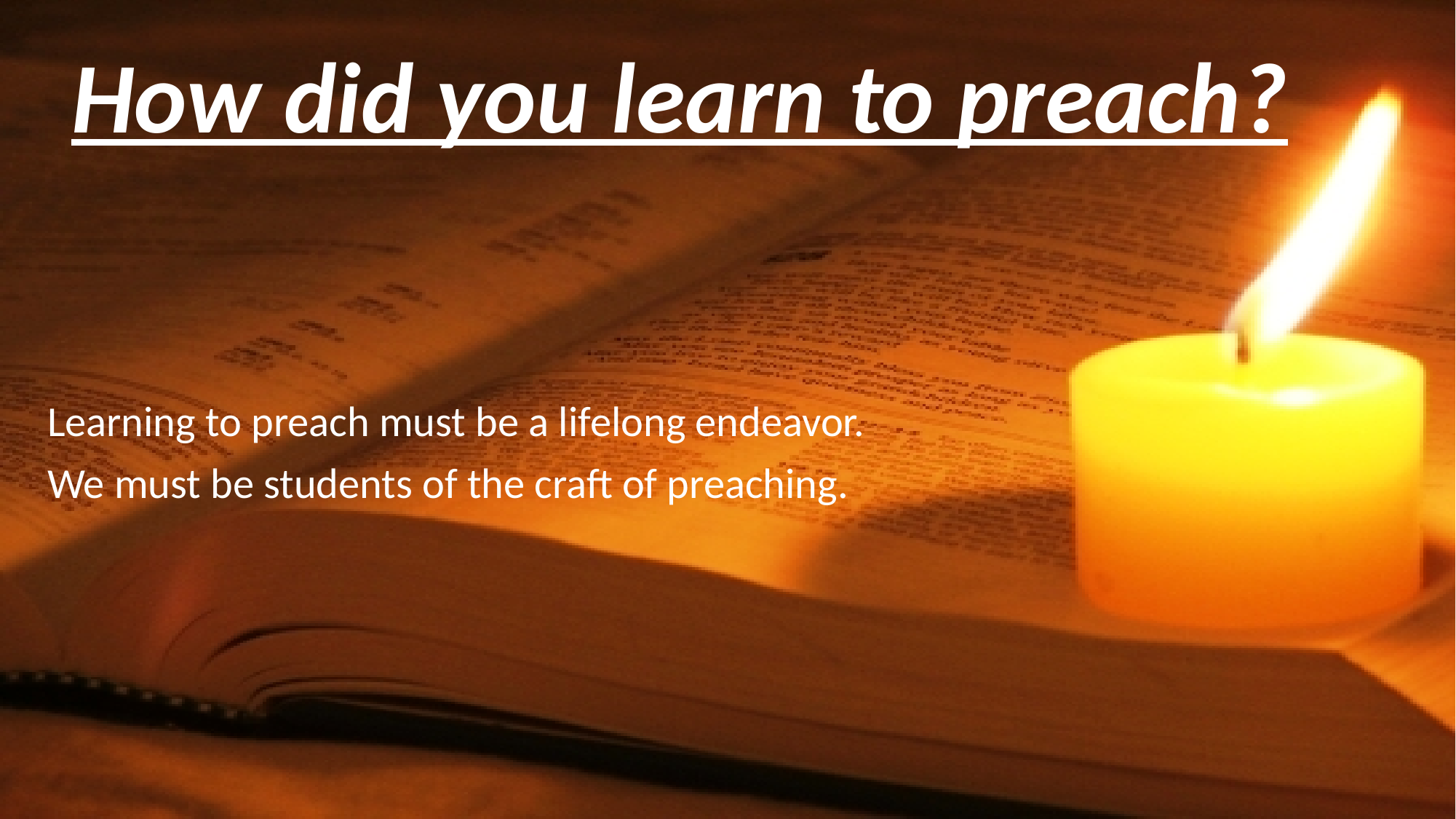

How did you learn to preach?
# Learning to preach must be a lifelong endeavor. We must be students of the craft of preaching.